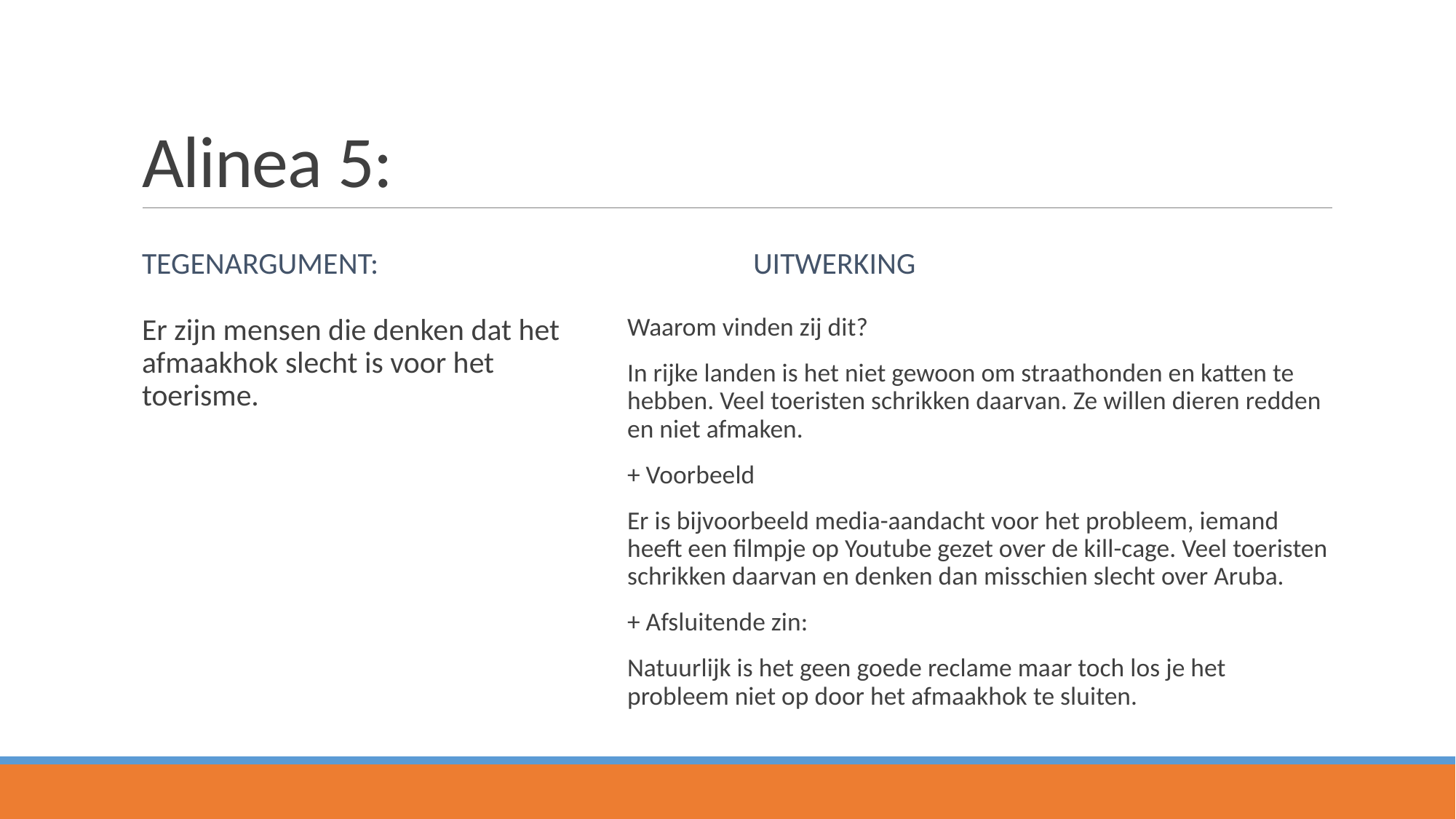

# Alinea 5:
Tegenargument:
Uitwerking
Waarom vinden zij dit?
In rijke landen is het niet gewoon om straathonden en katten te hebben. Veel toeristen schrikken daarvan. Ze willen dieren redden en niet afmaken.
+ Voorbeeld
Er is bijvoorbeeld media-aandacht voor het probleem, iemand heeft een filmpje op Youtube gezet over de kill-cage. Veel toeristen schrikken daarvan en denken dan misschien slecht over Aruba.
+ Afsluitende zin:
Natuurlijk is het geen goede reclame maar toch los je het probleem niet op door het afmaakhok te sluiten.
Er zijn mensen die denken dat het afmaakhok slecht is voor het toerisme.